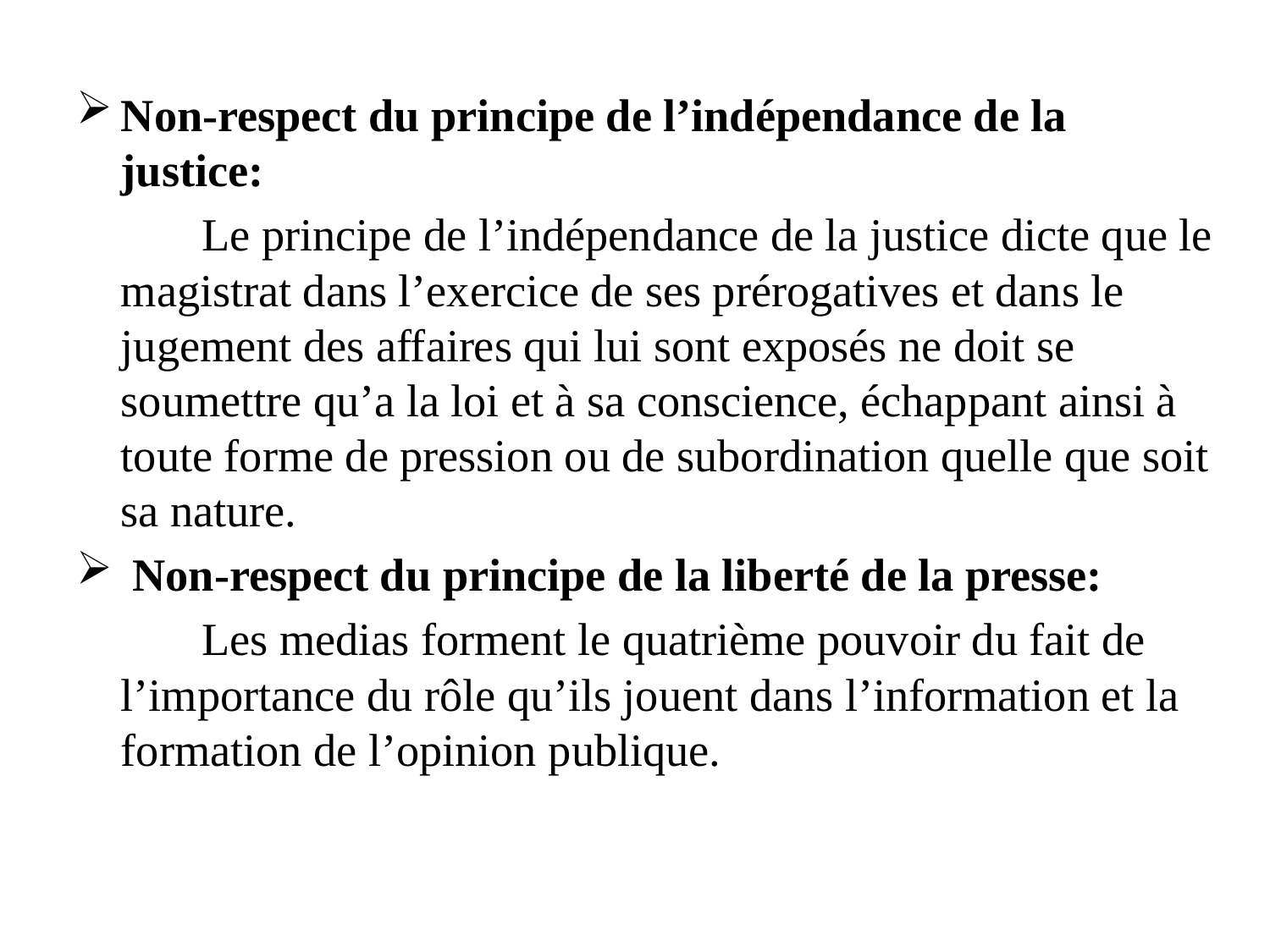

Non-respect du principe de l’indépendance de la justice:
           Le principe de l’indépendance de la justice dicte que le magistrat dans l’exercice de ses prérogatives et dans le jugement des affaires qui lui sont exposés ne doit se soumettre qu’a la loi et à sa conscience, échappant ainsi à toute forme de pression ou de subordination quelle que soit sa nature.
 Non-respect du principe de la liberté de la presse:
           Les medias forment le quatrième pouvoir du fait de l’importance du rôle qu’ils jouent dans l’information et la formation de l’opinion publique.